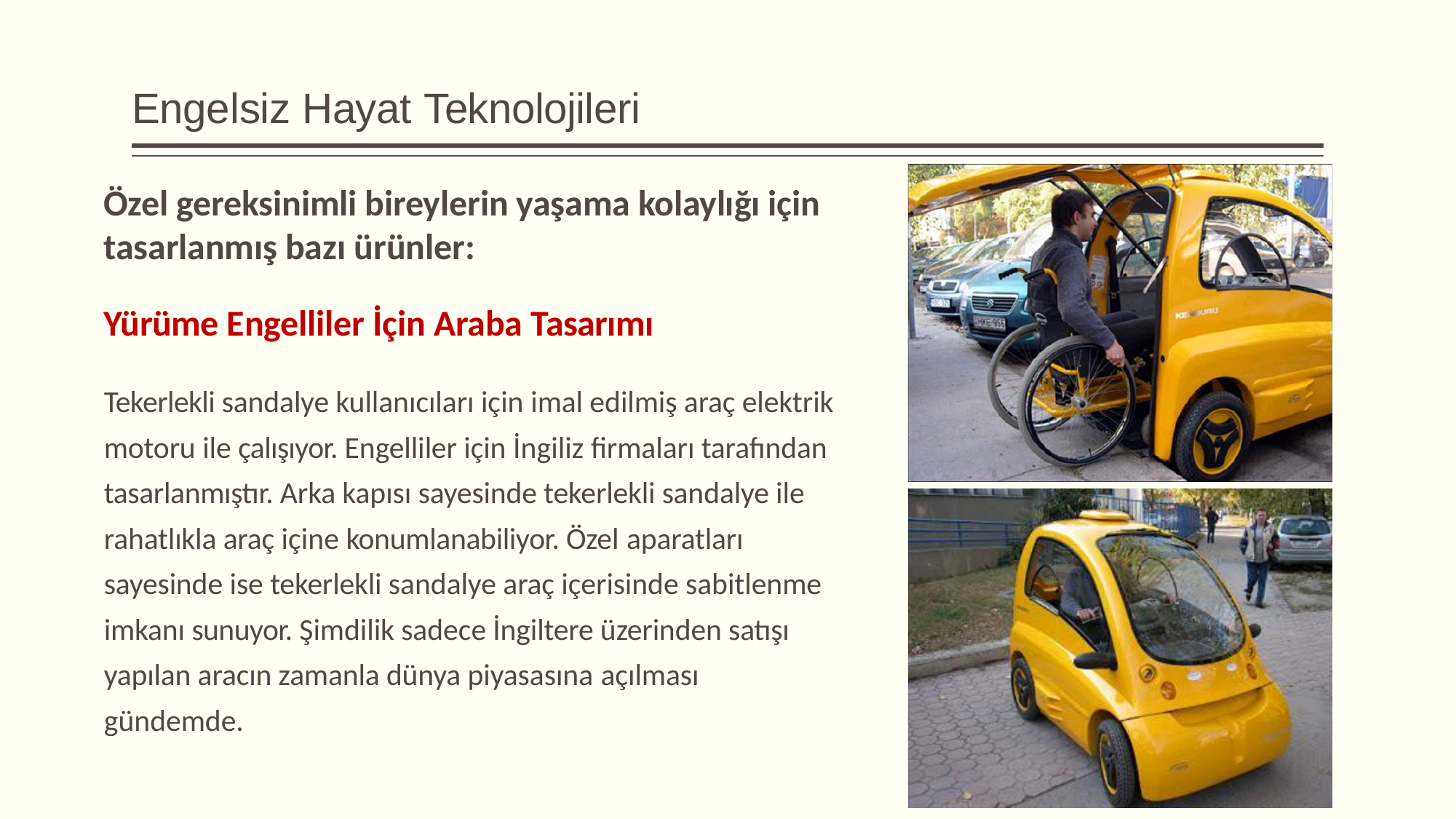

# Engelsiz Hayat Teknolojileri

Özel gereksinimli bireylerin yaşama kolaylığı için  tasarlanmış bazı ürünler:
Yürüme Engelliler İçin Araba Tasarımı
Tekerlekli sandalye kullanıcıları için imal edilmiş araç elektrik  motoru ile çalışıyor. Engelliler için İngiliz firmaları tarafından  tasarlanmıştır. Arka kapısı sayesinde tekerlekli sandalye ile  rahatlıkla araç içine konumlanabiliyor. Özel aparatları
sayesinde ise tekerlekli sandalye araç içerisinde sabitlenme  imkanı sunuyor. Şimdilik sadece İngiltere üzerinden satışı  yapılan aracın zamanla dünya piyasasına açılması
gündemde.